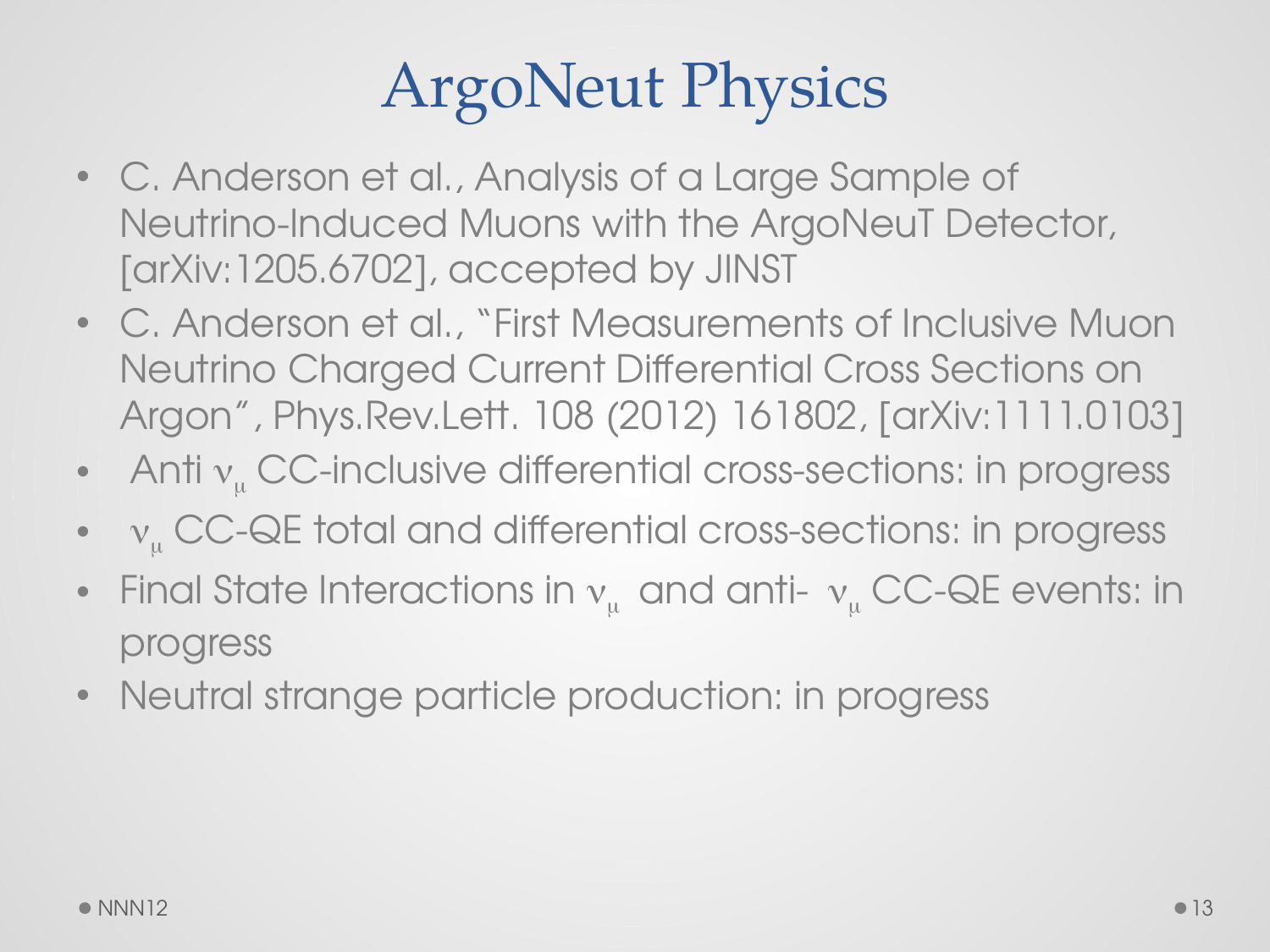

# ArgoNeut Physics
C. Anderson et al., Analysis of a Large Sample of Neutrino-Induced Muons with the ArgoNeuT Detector, [arXiv:1205.6702], accepted by JINST
C. Anderson et al., “First Measurements of Inclusive Muon Neutrino Charged Current Differential Cross Sections on Argon”, Phys.Rev.Lett. 108 (2012) 161802, [arXiv:1111.0103]
 Anti νμ CC-inclusive differential cross-sections: in progress
 νμ CC-QE total and differential cross-sections: in progress
Final State Interactions in νμ and anti- νμ CC-QE events: in progress
Neutral strange particle production: in progress
NNN12
13